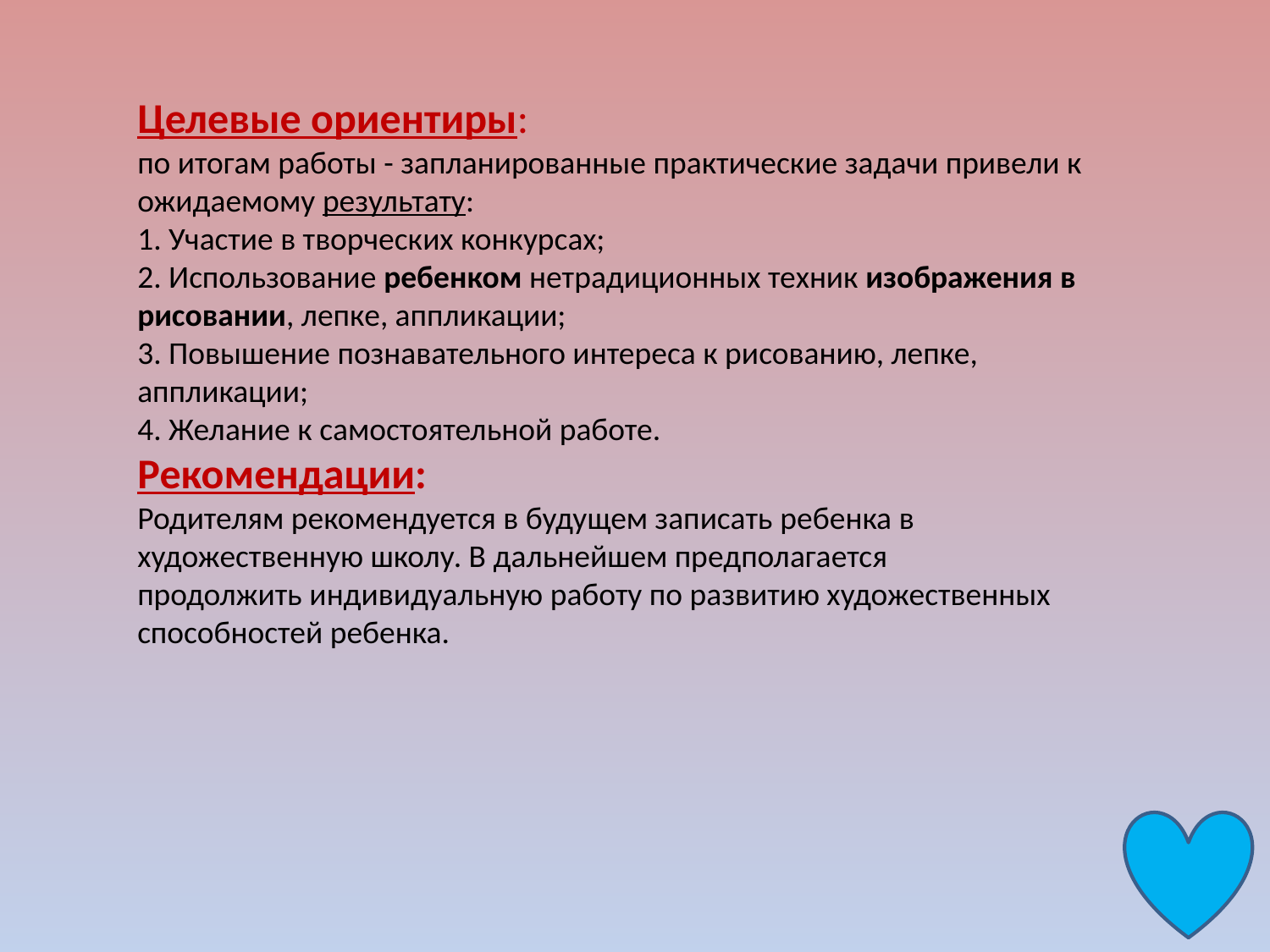

Целевые ориентиры:
по итогам работы - запланированные практические задачи привели к ожидаемому результату:
1. Участие в творческих конкурсах;
2. Использование ребенком нетрадиционных техник изображения в рисовании, лепке, аппликации;
3. Повышение познавательного интереса к рисованию, лепке, аппликации;
4. Желание к самостоятельной работе.
Рекомендации:
Родителям рекомендуется в будущем записать ребенка в художественную школу. В дальнейшем предполагается продолжить индивидуальную работу по развитию художественных способностей ребенка.